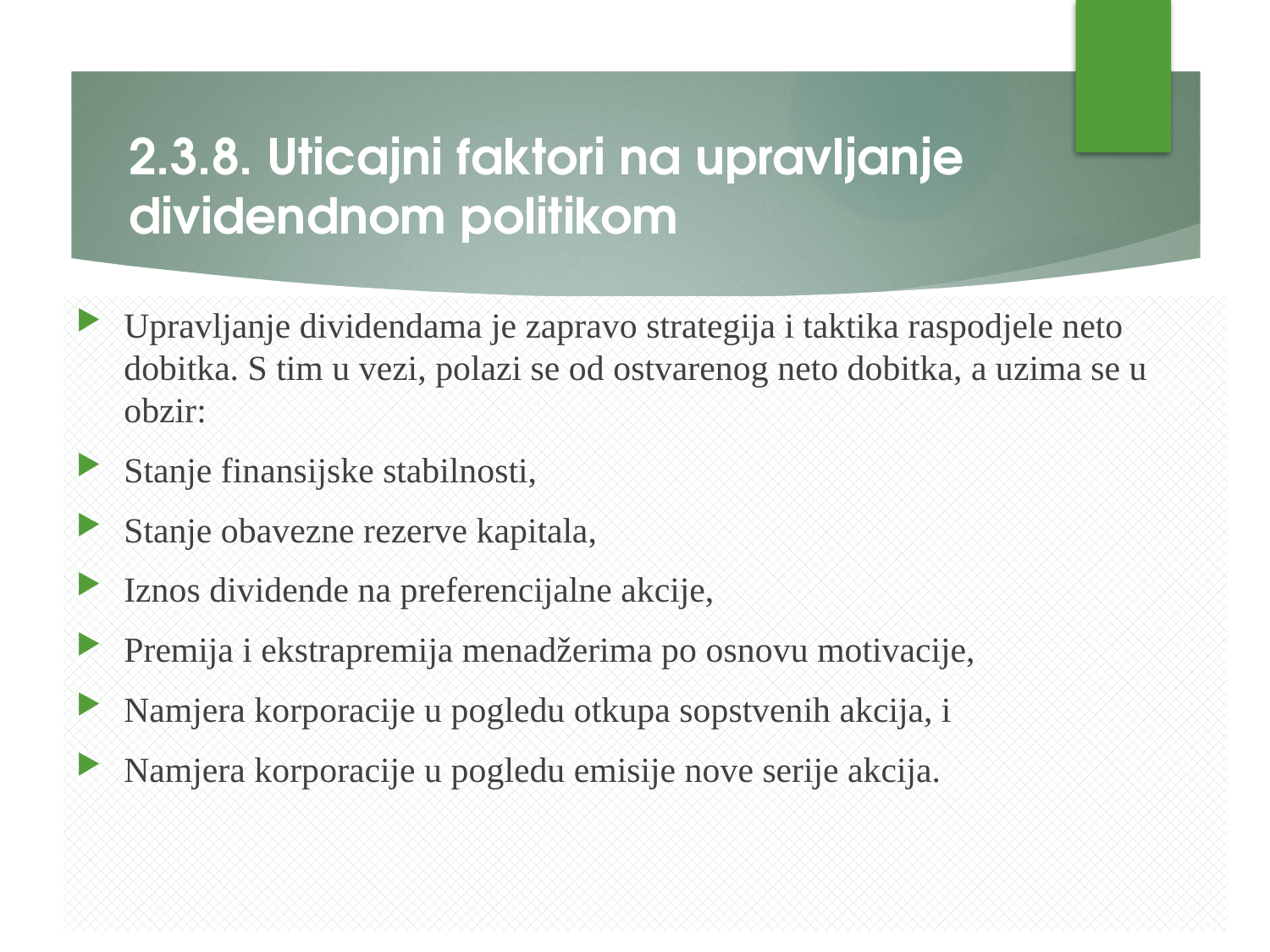

# 2.3.8. Uticajni faktori na upravljanje dividendnom politikom
Upravljanje dividendama je zapravo strategija i taktika raspodjele neto dobitka. S tim u vezi, polazi se od ostvarenog neto dobitka, a uzima se u obzir:
Stanje finansijske stabilnosti,
Stanje obavezne rezerve kapitala,
Iznos dividende na preferencijalne akcije,
Premija i ekstrapremija menadžerima po osnovu motivacije,
Namjera korporacije u pogledu otkupa sopstvenih akcija, i
Namjera korporacije u pogledu emisije nove serije akcija.